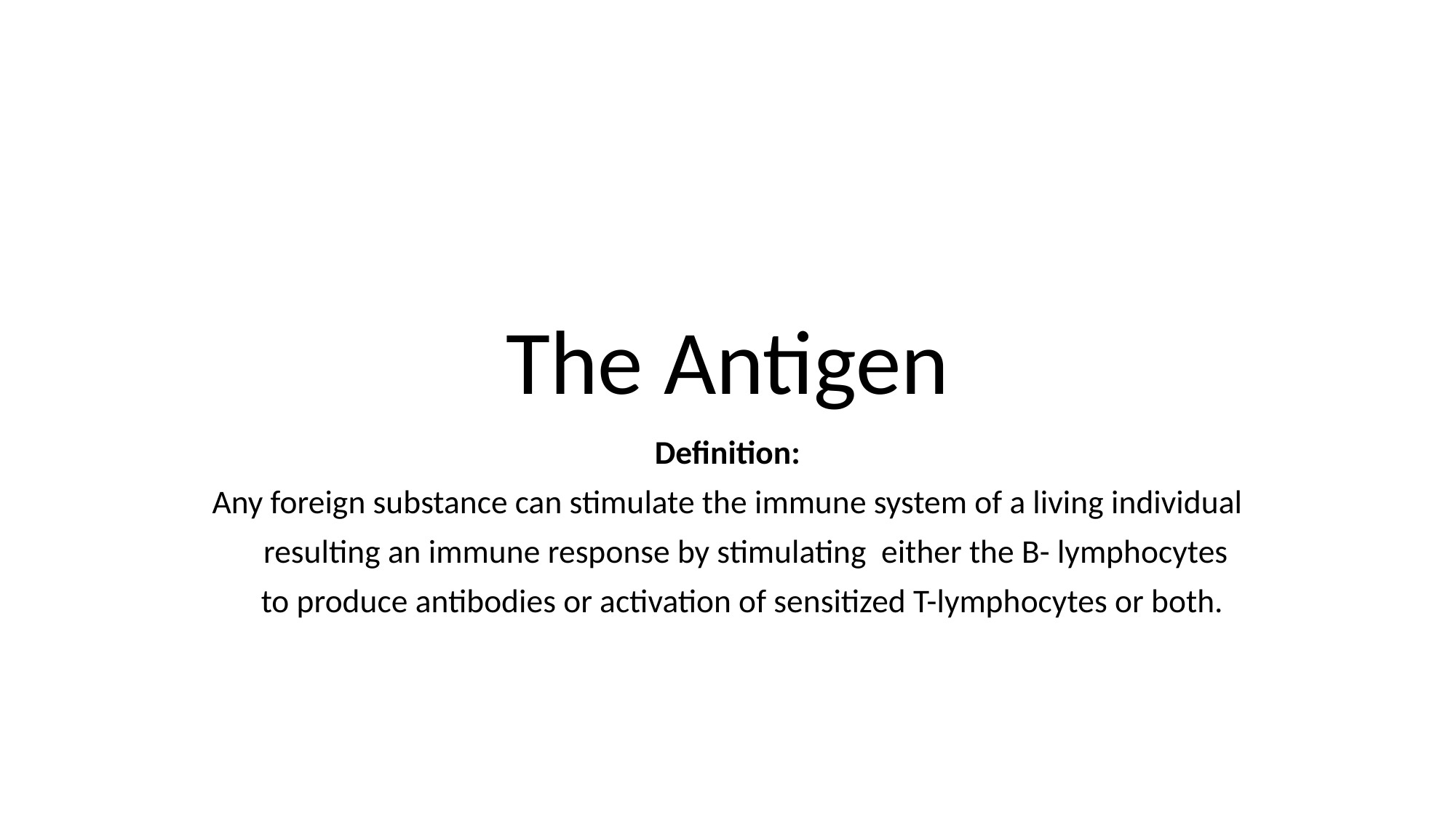

# The Antigen
Definition:
 Any foreign substance can stimulate the immune system of a living individual
      resulting an immune response by stimulating  either the B- lymphocytes
    to produce antibodies or activation of sensitized T-lymphocytes or both.